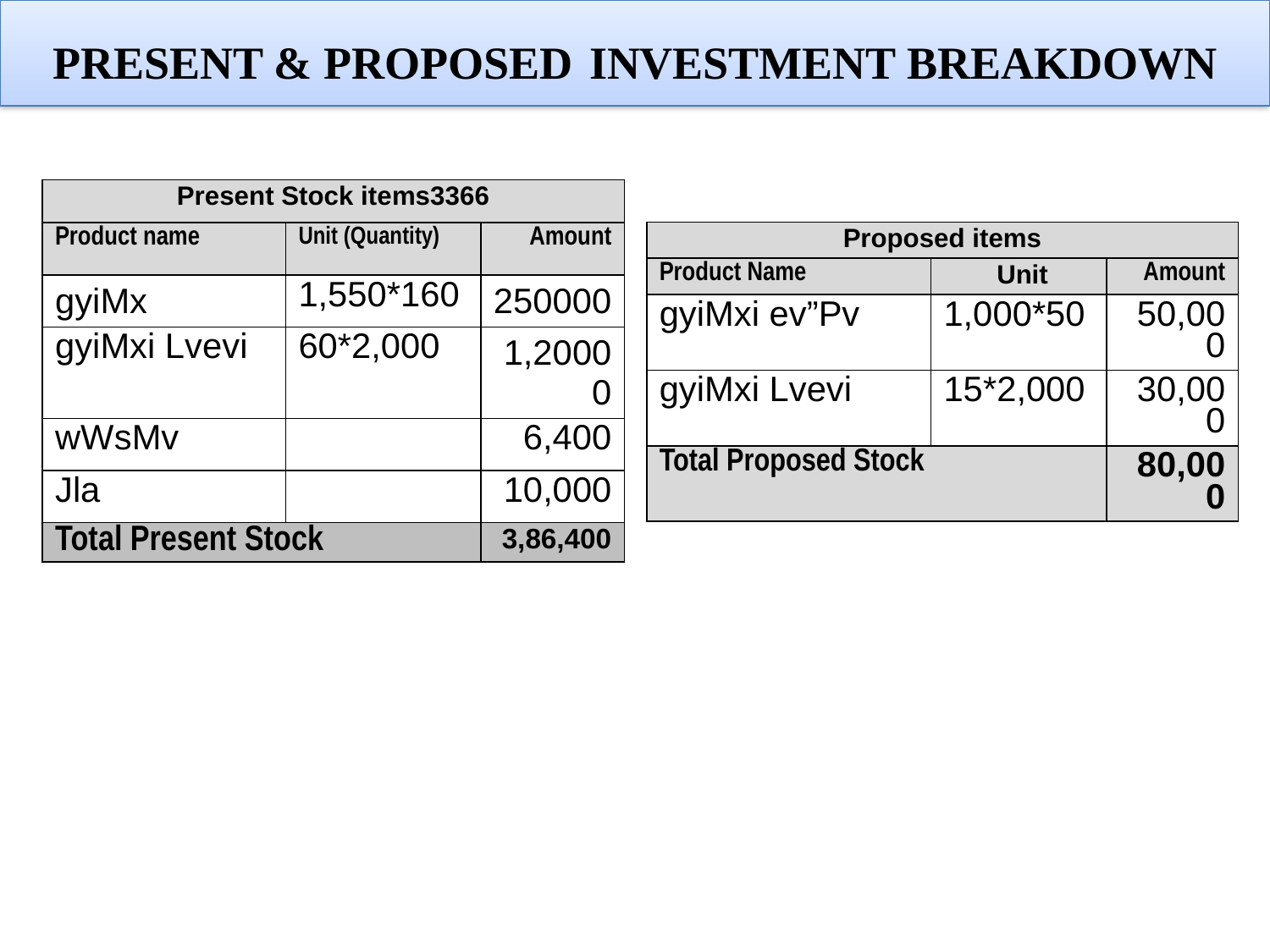

# Present & Proposed Investment Breakdown
| Present Stock items3366 |  |  |
| --- | --- | --- |
| Product name | Unit (Quantity) | Amount |
| gyiMx | 1,550\*160 | 250000 |
| gyiMxi Lvevi | 60\*2,000 | 1,20000 |
| wWsMv |  | 6,400 |
| Jla |  | 10,000 |
| Total Present Stock |  | 3,86,400 |
| Proposed items |  |  |
| --- | --- | --- |
| Product Name | Unit | Amount |
| gyiMxi ev”Pv | 1,000\*50 | 50,000 |
| gyiMxi Lvevi | 15\*2,000 | 30,000 |
| Total Proposed Stock |  | 80,000 |